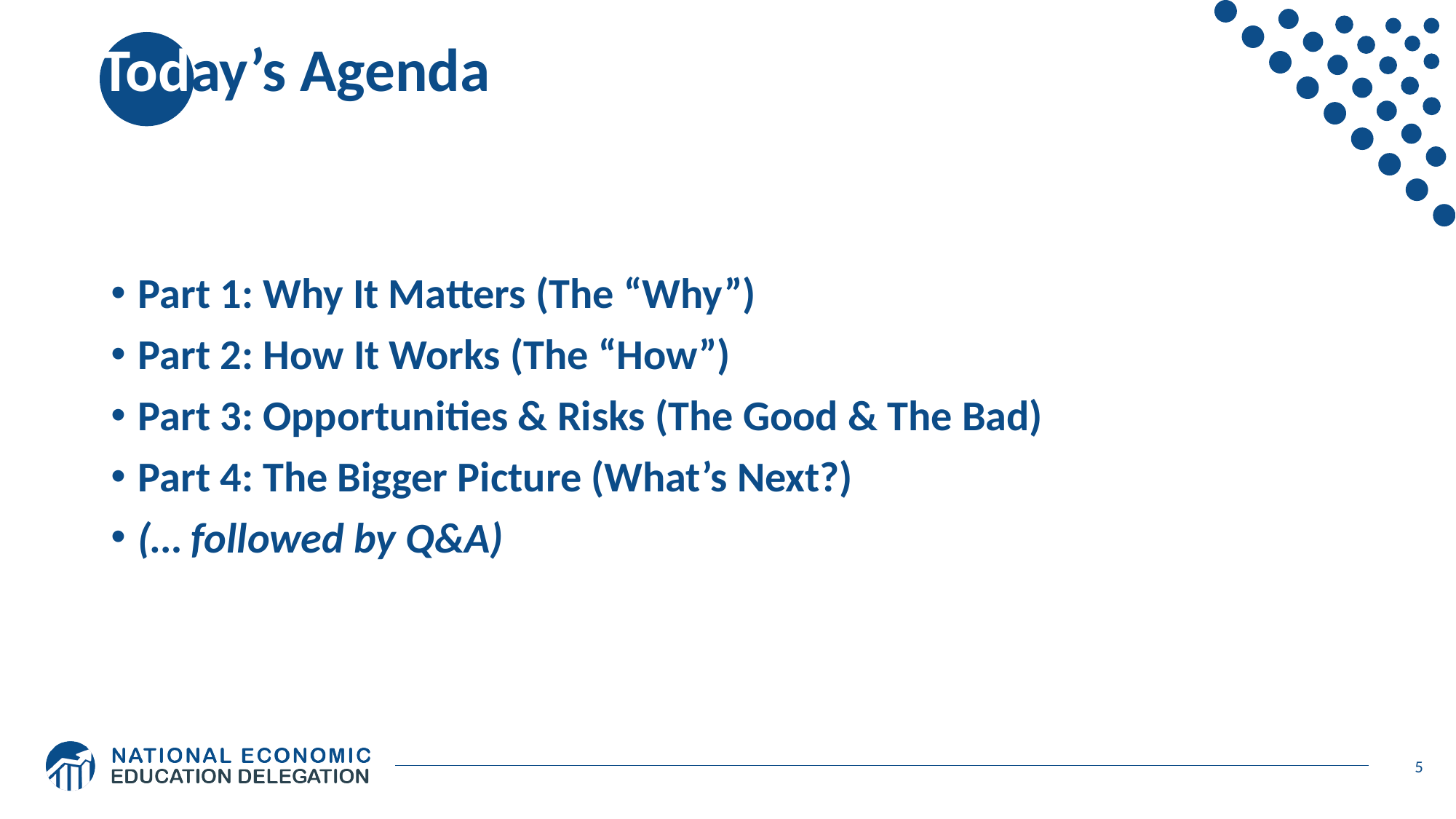

# Today’s Agenda
Part 1: Why It Matters (The “Why”)
Part 2: How It Works (The “How”)
Part 3: Opportunities & Risks (The Good & The Bad)
Part 4: The Bigger Picture (What’s Next?)
(… followed by Q&A)

5